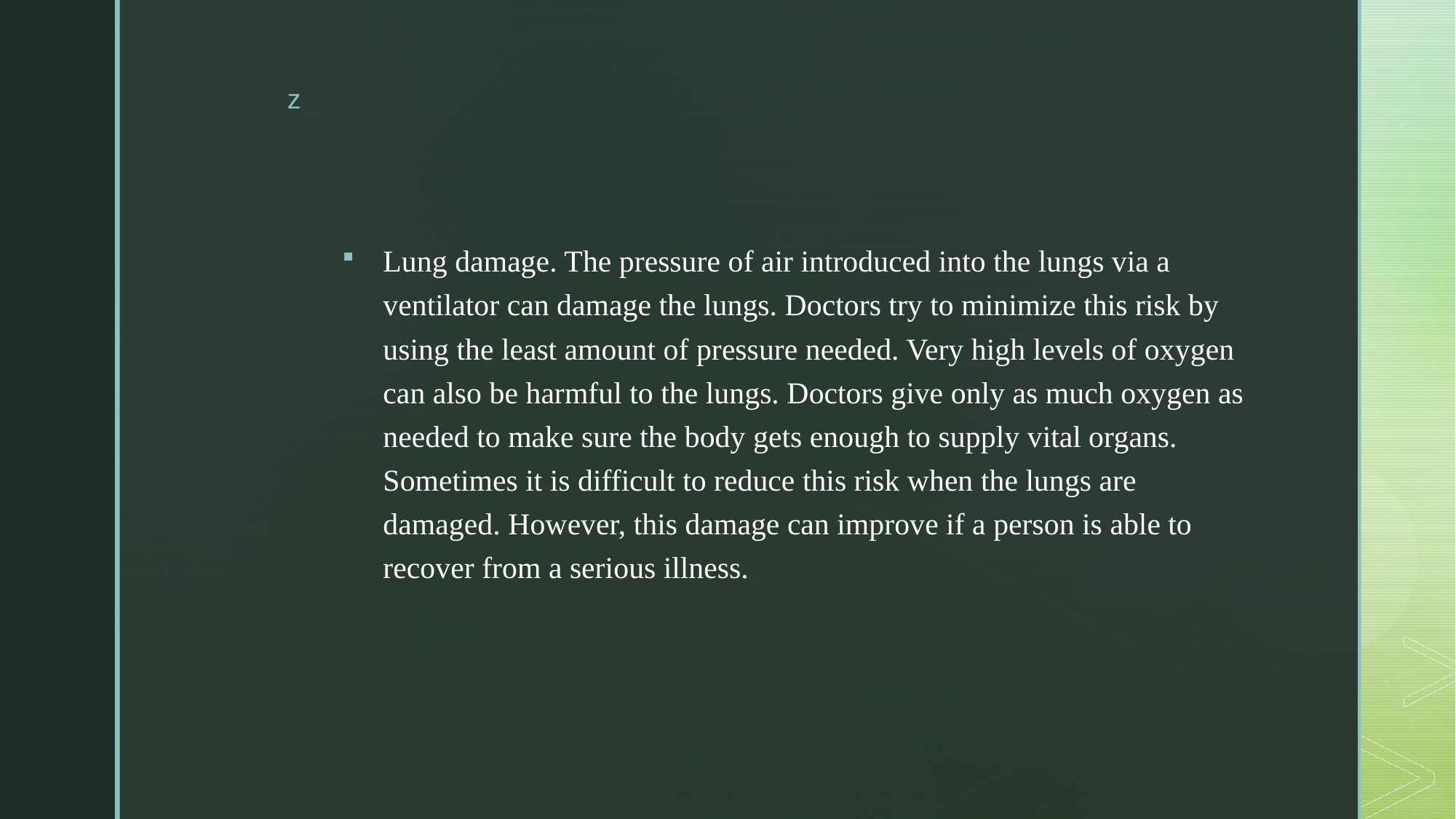

#
Lung damage. The pressure of air introduced into the lungs via a ventilator can damage the lungs. Doctors try to minimize this risk by using the least amount of pressure needed. Very high levels of oxygen can also be harmful to the lungs. Doctors give only as much oxygen as needed to make sure the body gets enough to supply vital organs. Sometimes it is difficult to reduce this risk when the lungs are damaged. However, this damage can improve if a person is able to recover from a serious illness.